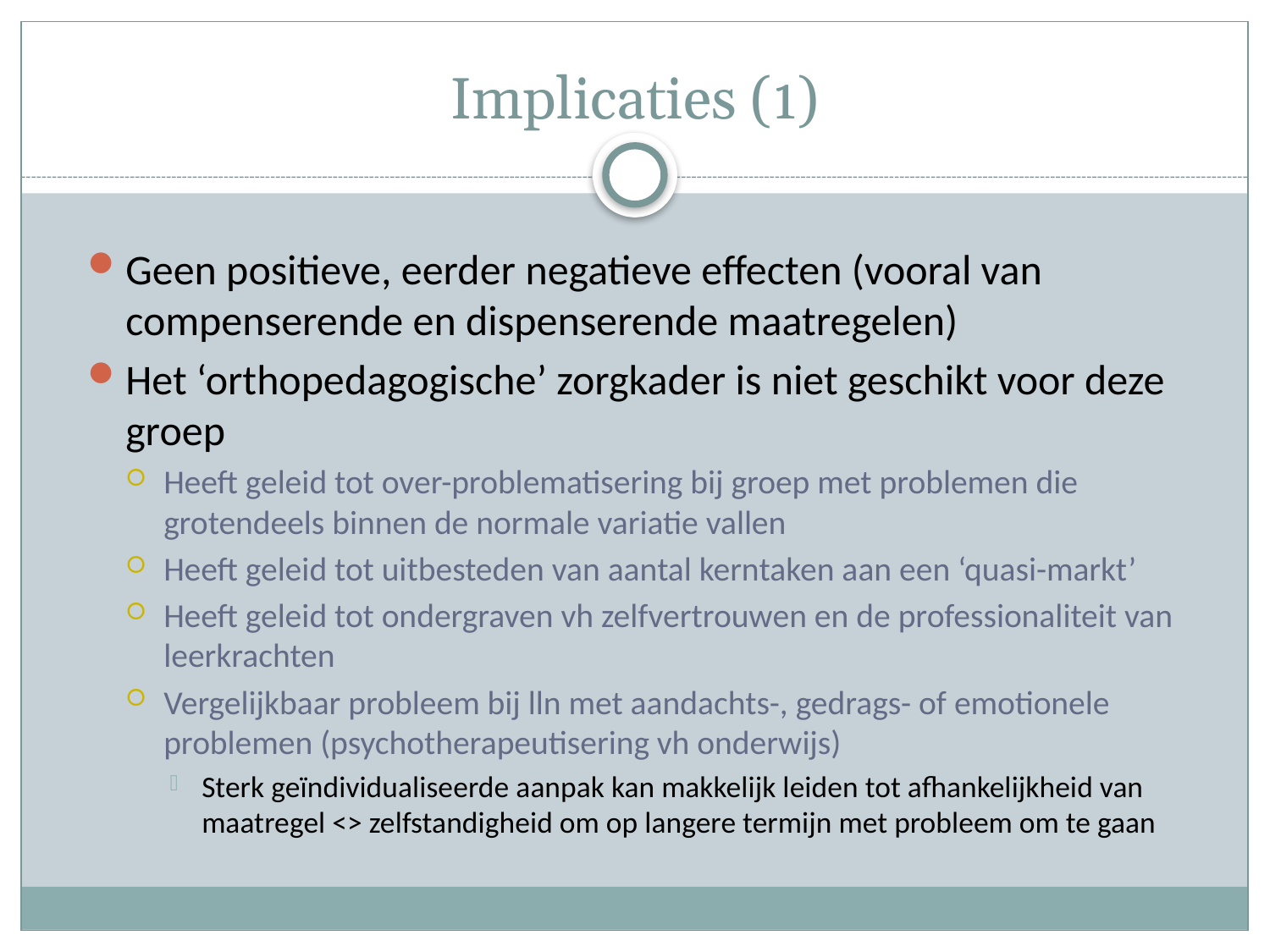

# Implicaties (1)
Geen positieve, eerder negatieve effecten (vooral van compenserende en dispenserende maatregelen)
Het ‘orthopedagogische’ zorgkader is niet geschikt voor deze groep
Heeft geleid tot over-problematisering bij groep met problemen die grotendeels binnen de normale variatie vallen
Heeft geleid tot uitbesteden van aantal kerntaken aan een ‘quasi-markt’
Heeft geleid tot ondergraven vh zelfvertrouwen en de professionaliteit van leerkrachten
Vergelijkbaar probleem bij lln met aandachts-, gedrags- of emotionele problemen (psychotherapeutisering vh onderwijs)
Sterk geïndividualiseerde aanpak kan makkelijk leiden tot afhankelijkheid van maatregel <> zelfstandigheid om op langere termijn met probleem om te gaan